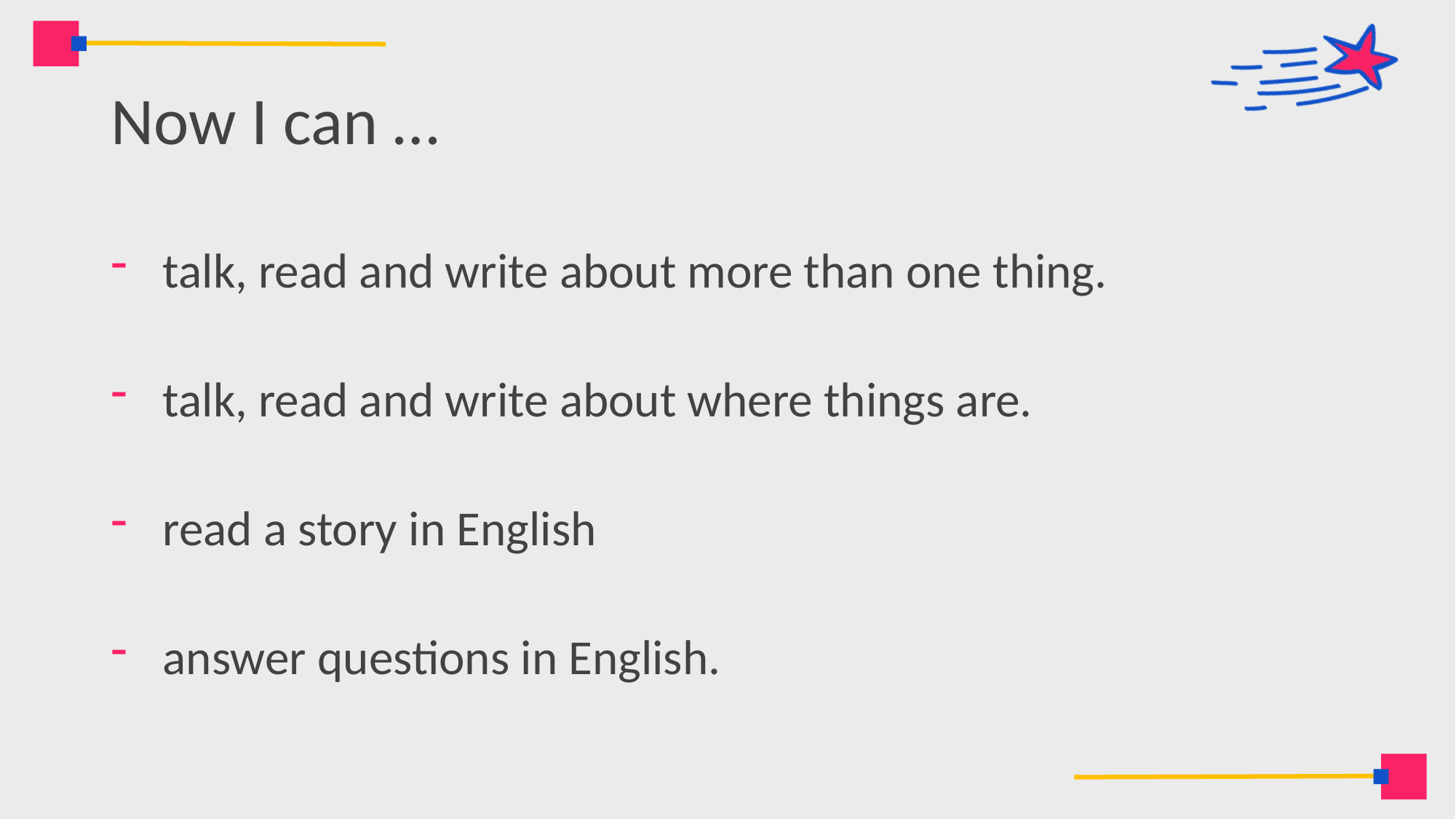

# Now I can …
talk, read and write about more than one thing.
talk, read and write about where things are.
read a story in English
answer questions in English.